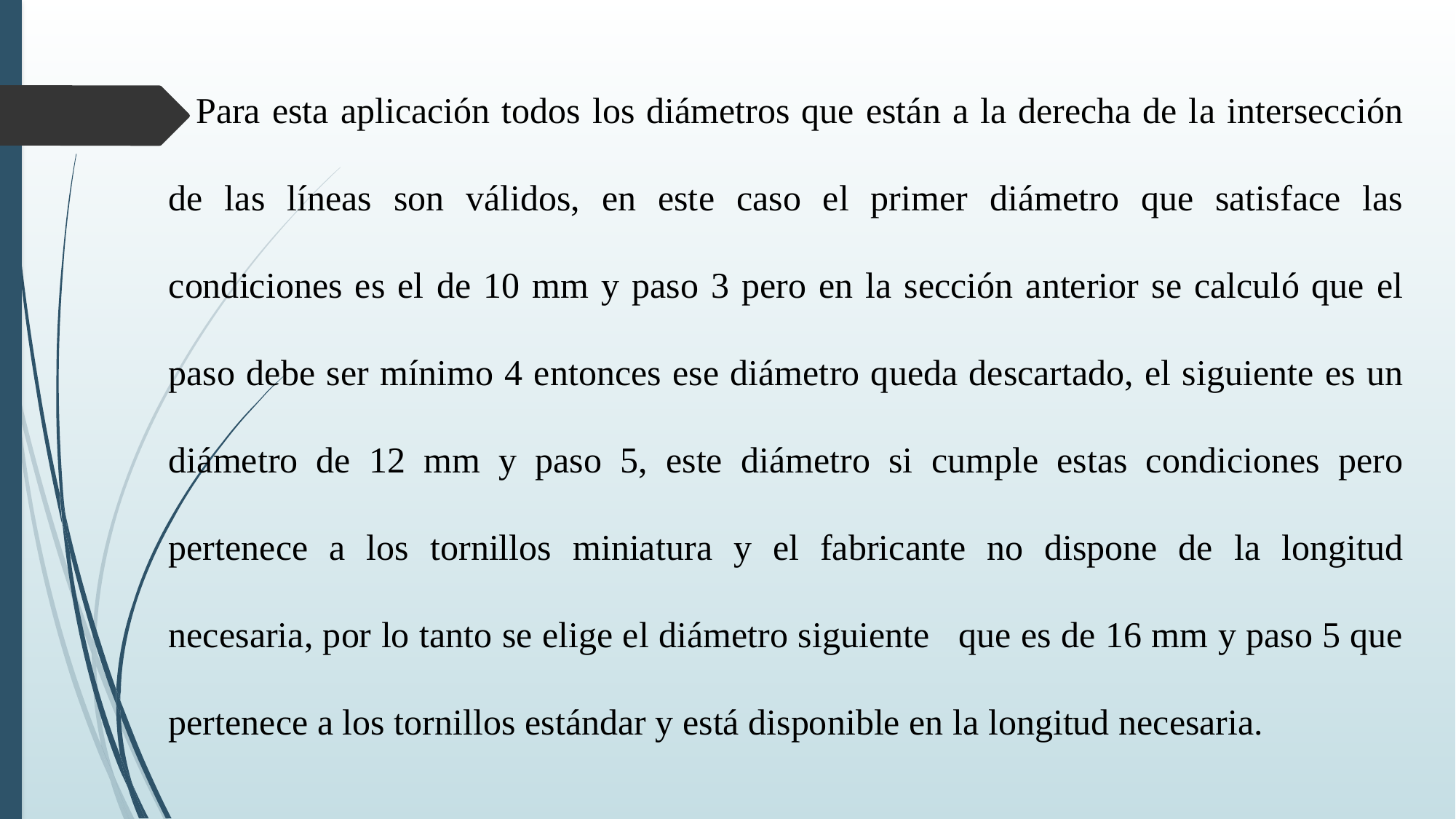

Para esta aplicación todos los diámetros que están a la derecha de la intersección de las líneas son válidos, en este caso el primer diámetro que satisface las condiciones es el de 10 mm y paso 3 pero en la sección anterior se calculó que el paso debe ser mínimo 4 entonces ese diámetro queda descartado, el siguiente es un diámetro de 12 mm y paso 5, este diámetro si cumple estas condiciones pero pertenece a los tornillos miniatura y el fabricante no dispone de la longitud necesaria, por lo tanto se elige el diámetro siguiente   que es de 16 mm y paso 5 que pertenece a los tornillos estándar y está disponible en la longitud necesaria.